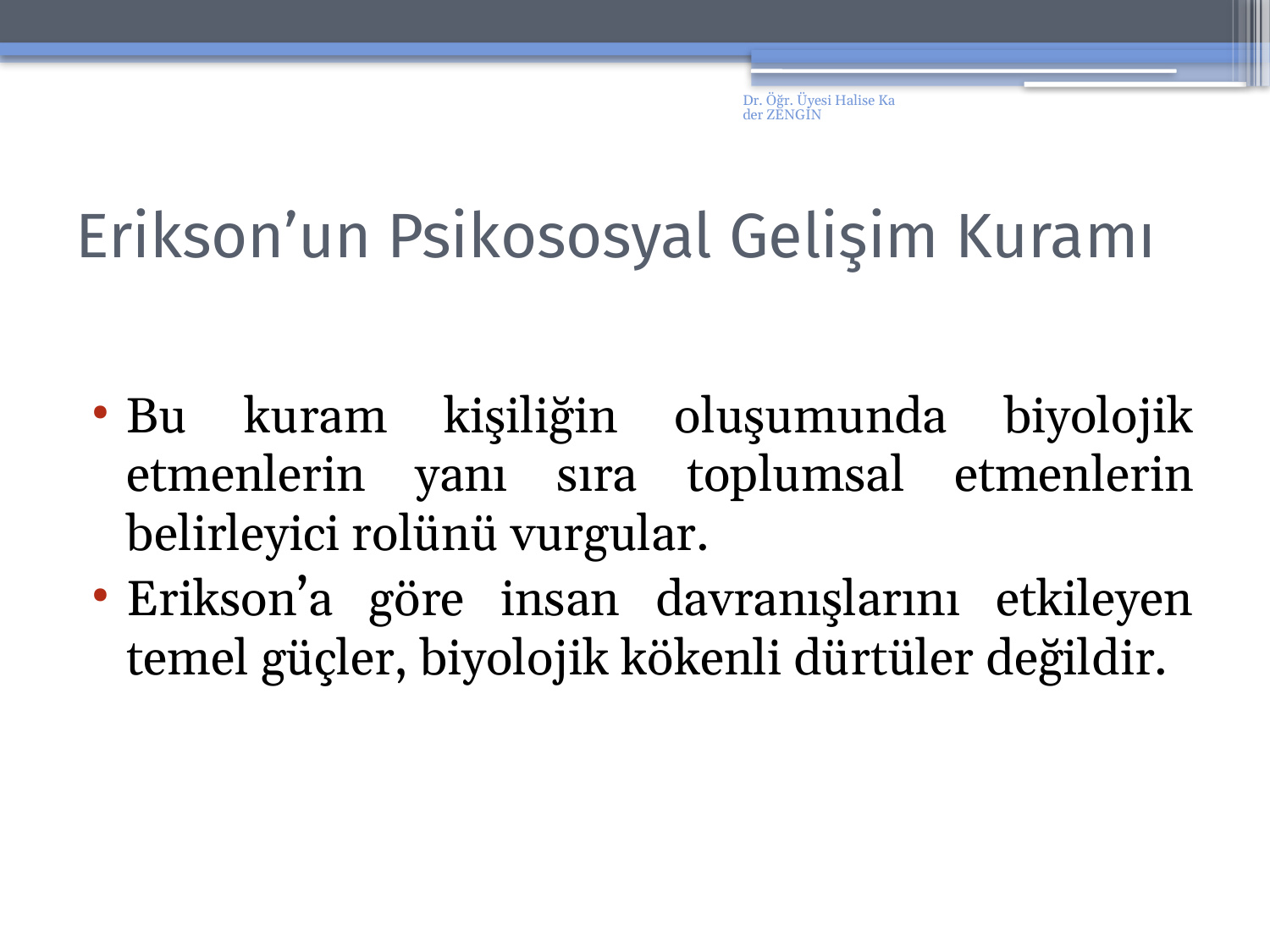

Dr. Öğr. Üyesi Halise Kader ZENGİN
# Erikson’un Psikososyal Gelişim Kuramı

Bu kuram kişiliğin oluşumunda biyolojik etmenlerin yanı sıra toplumsal etmenlerin belirleyici rolünü vurgular.
Erikson’a göre insan davranışlarını etkileyen temel güçler, biyolojik kökenli dürtüler değildir.